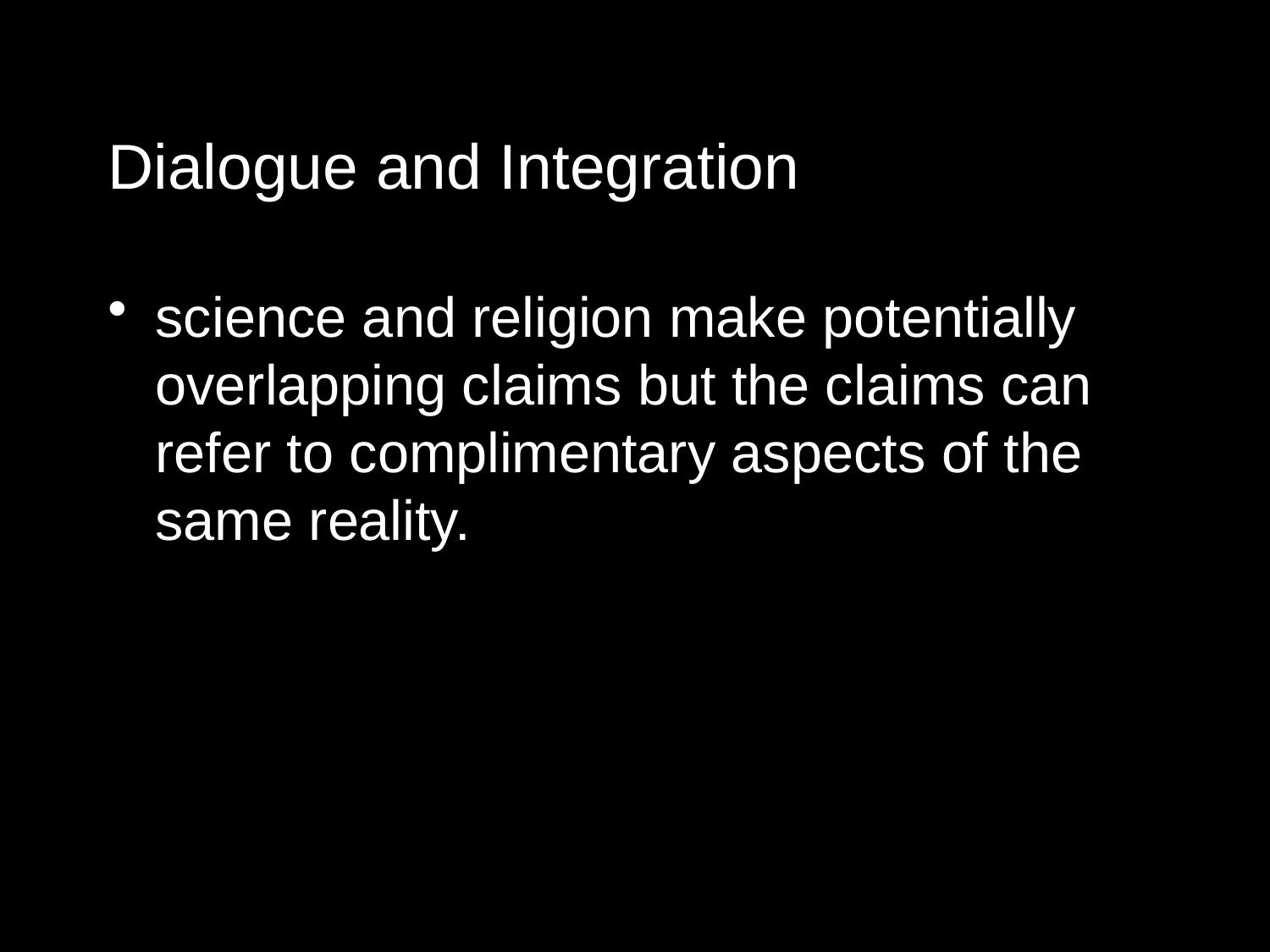

Dialogue and Integration
science and religion make potentially overlapping claims but the claims can refer to complimentary aspects of the same reality.